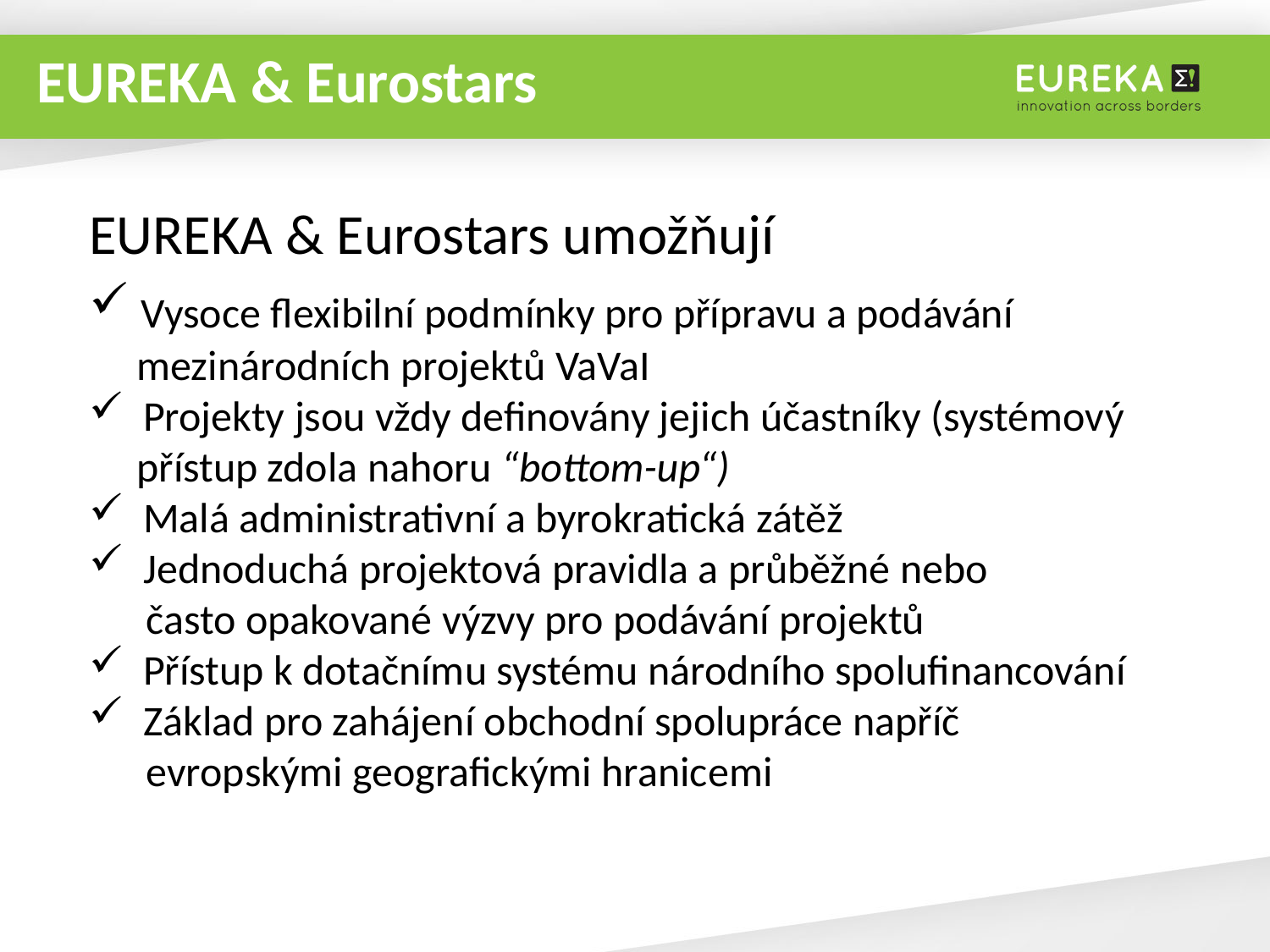

EUREKA & Eurostars
EUREKA & Eurostars umožňují
 Vysoce flexibilní podmínky pro přípravu a podávání
     mezinárodních projektů VaVaI
  Projekty jsou vždy definovány jejich účastníky (systémový
     přístup zdola nahoru “bottom-up“)
  Malá administrativní a byrokratická zátěž
  Jednoduchá projektová pravidla a průběžné nebo
      často opakované výzvy pro podávání projektů
  Přístup k dotačnímu systému národního spolufinancování
  Základ pro zahájení obchodní spolupráce napříč
      evropskými geografickými hranicemi